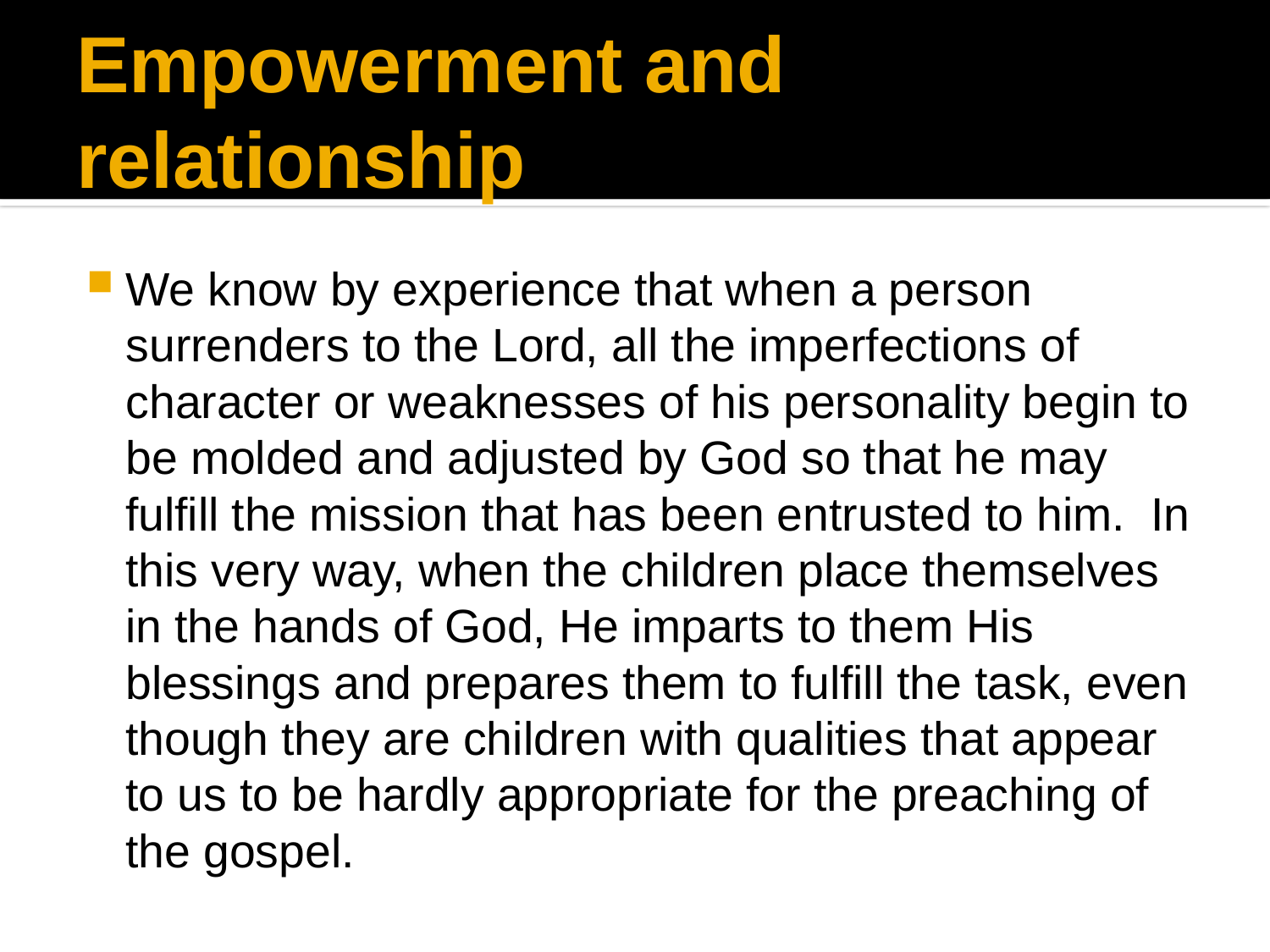

# Empowerment and relationship
We know by experience that when a person surrenders to the Lord, all the imperfections of character or weaknesses of his personality begin to be molded and adjusted by God so that he may fulfill the mission that has been entrusted to him.  In this very way, when the children place themselves in the hands of God, He imparts to them His blessings and prepares them to fulfill the task, even though they are children with qualities that appear to us to be hardly appropriate for the preaching of the gospel.